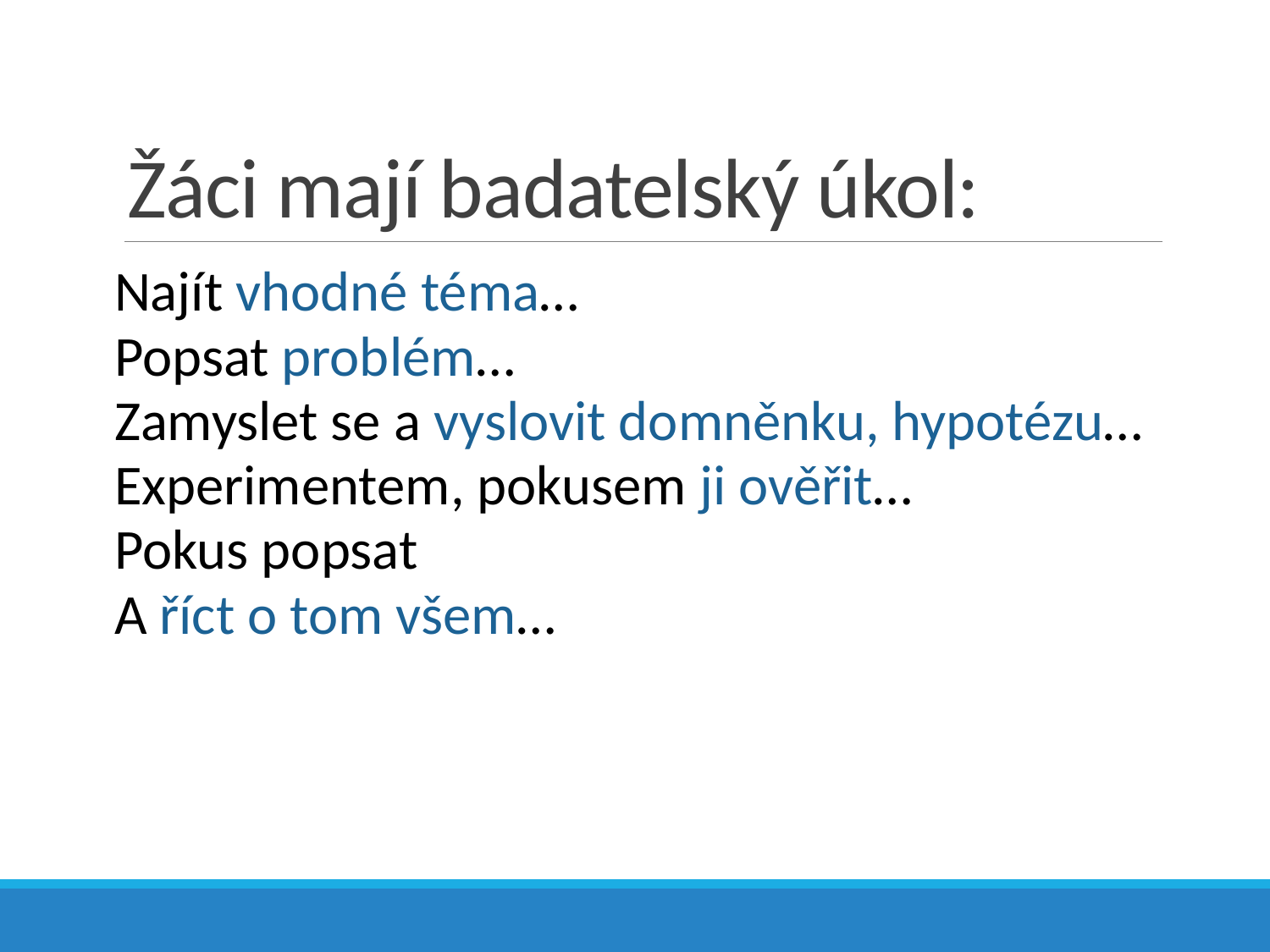

# Žáci mají badatelský úkol:
Najít vhodné téma…
Popsat problém…
Zamyslet se a vyslovit domněnku, hypotézu…
Experimentem, pokusem ji ověřit…
Pokus popsat
A říct o tom všem…